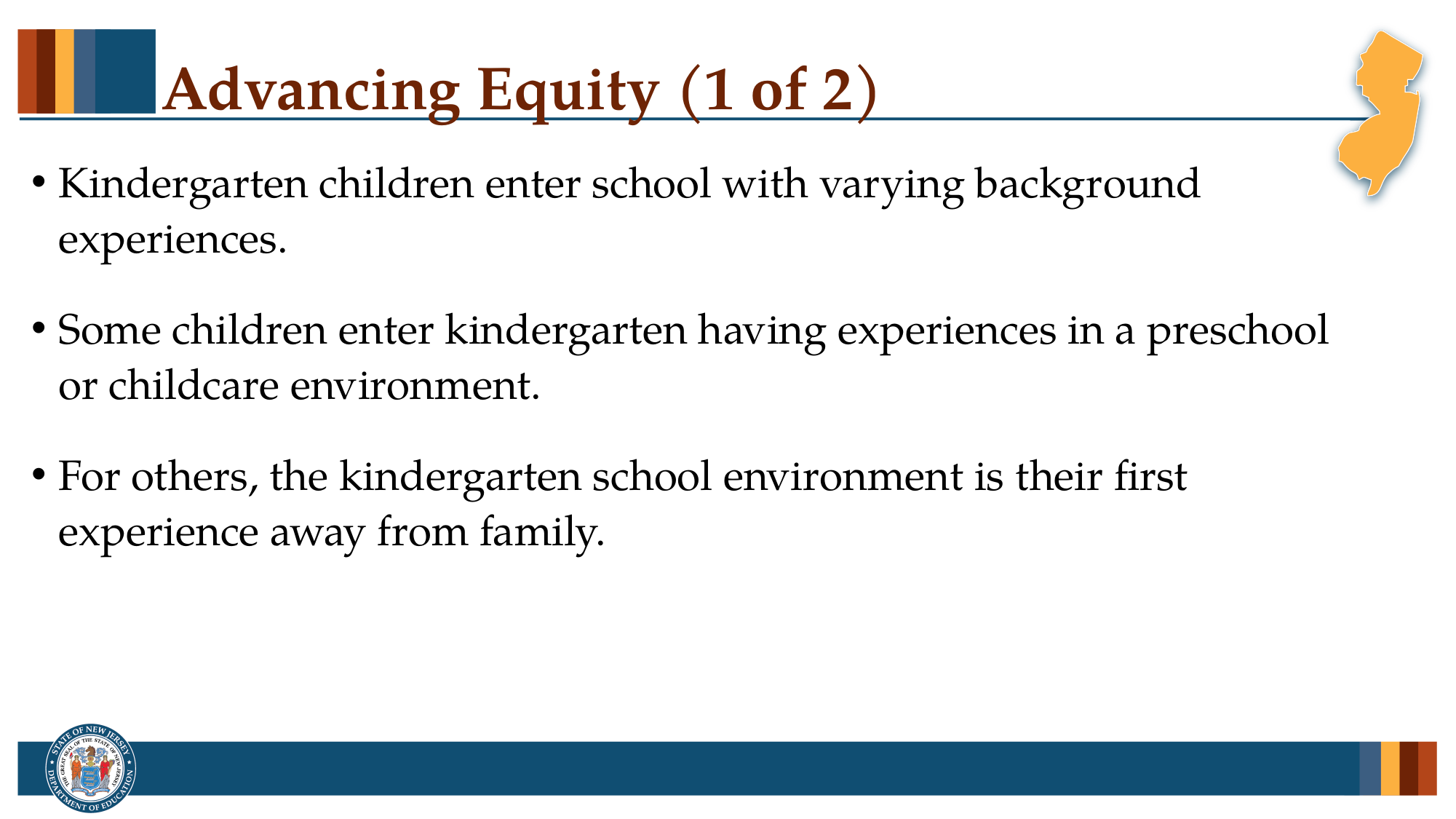

# Advancing Equity (1 of 2)
Kindergarten children enter school with varying background experiences.
Some children enter kindergarten having experiences in a preschool or childcare environment.
For others, the kindergarten school environment is their first experience away from family.